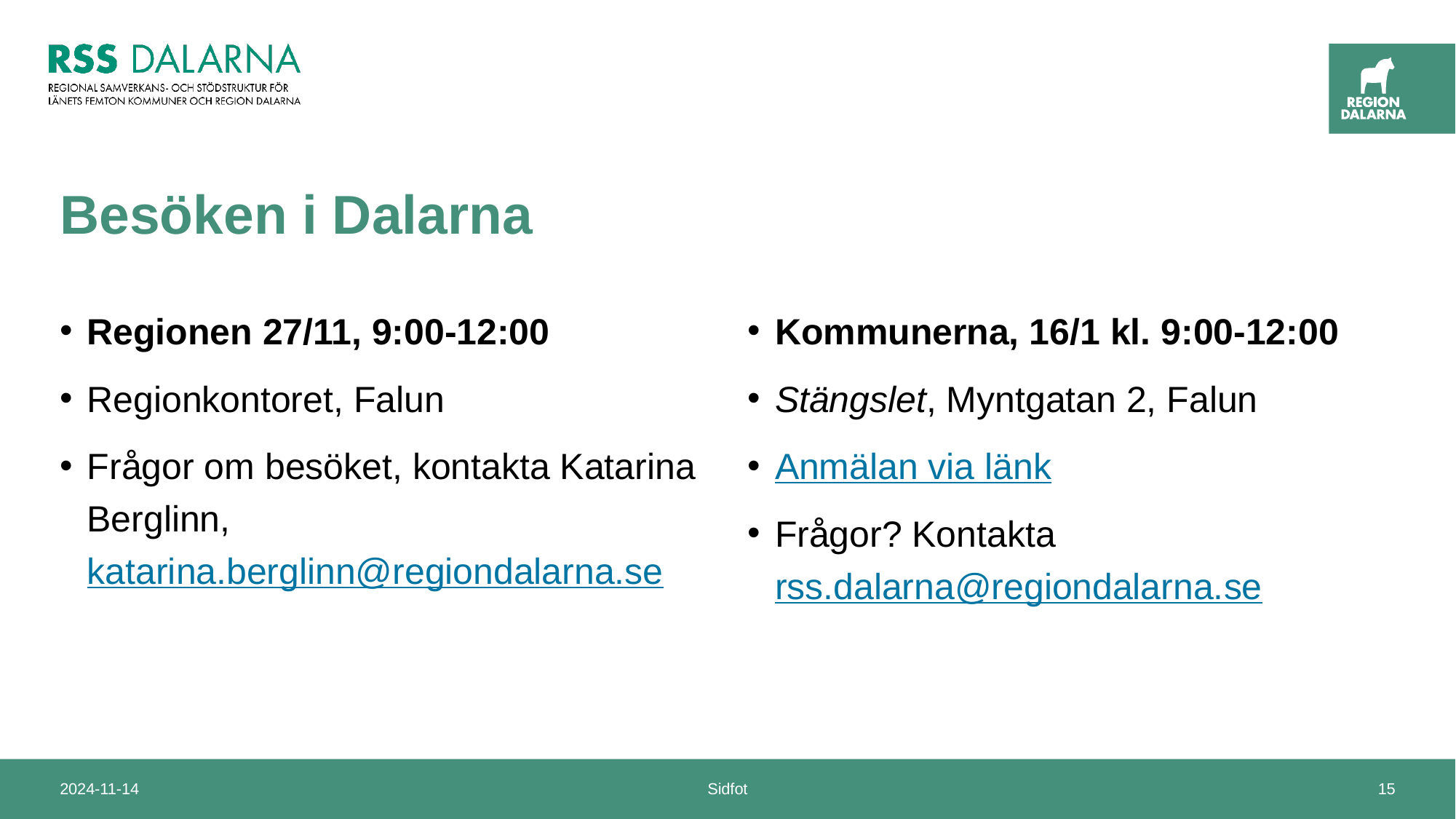

# Besöken i Dalarna
Regionen 27/11, 9:00-12:00
Regionkontoret, Falun
Frågor om besöket, kontakta Katarina Berglinn, katarina.berglinn@regiondalarna.se
Kommunerna, 16/1 kl. 9:00-12:00
Stängslet, Myntgatan 2, Falun
Anmälan via länk
Frågor? Kontakta rss.dalarna@regiondalarna.se
2024-11-14
Sidfot
15